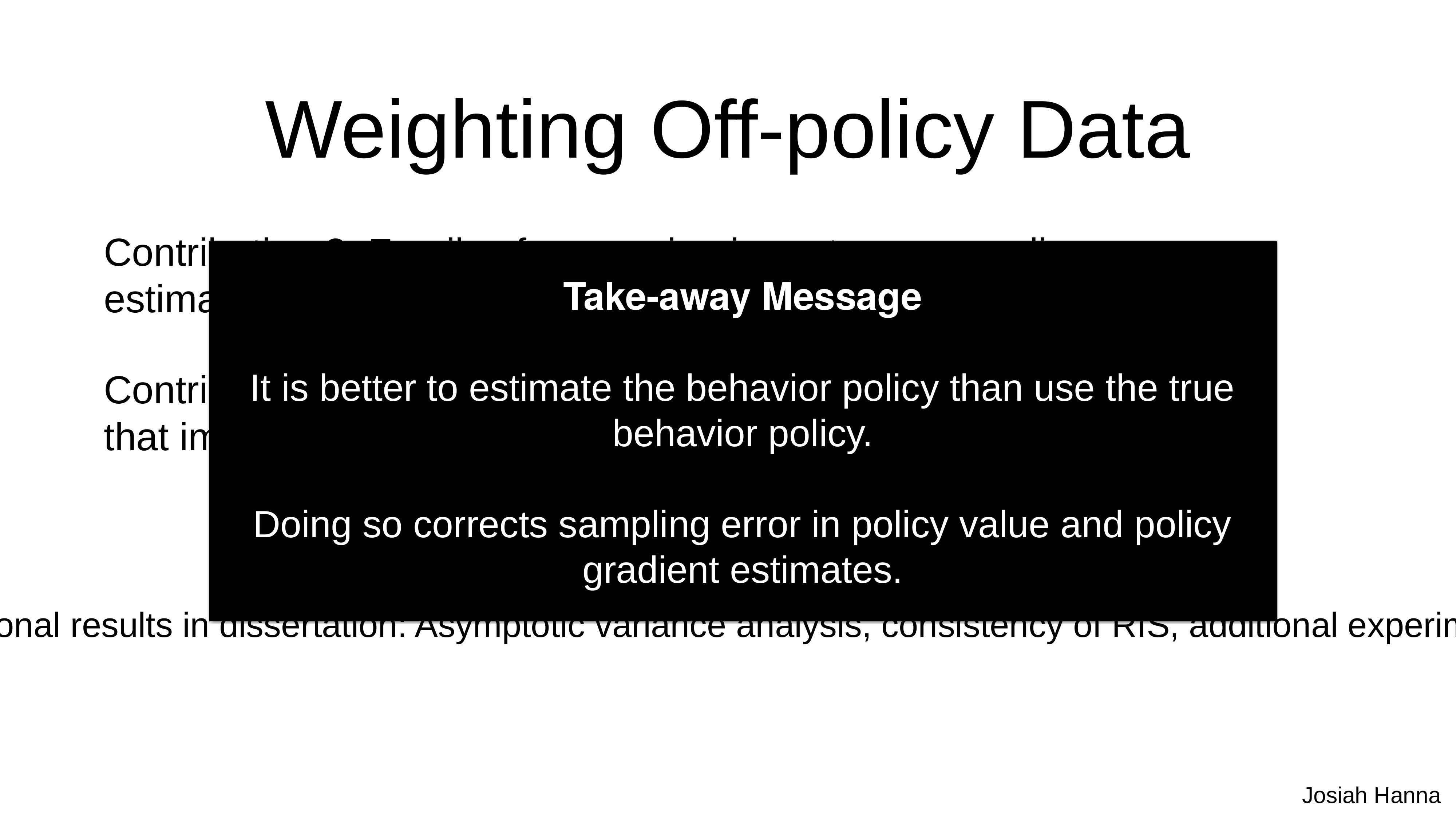

Weighting Off-policy Data
Contribution 3: Family of regression importance sampling estimators that improve over ordinary importance sampling.
Contribution 4: Sampling error corrected policy gradient estimator that improves over Monte Carlo policy gradient estimators.
Take-away Message

It is better to estimate the behavior policy than use the true behavior policy.

Doing so corrects sampling error in policy value and policy gradient estimates.
Additional results in dissertation: Asymptotic variance analysis, consistency of RIS, additional experiments.
37